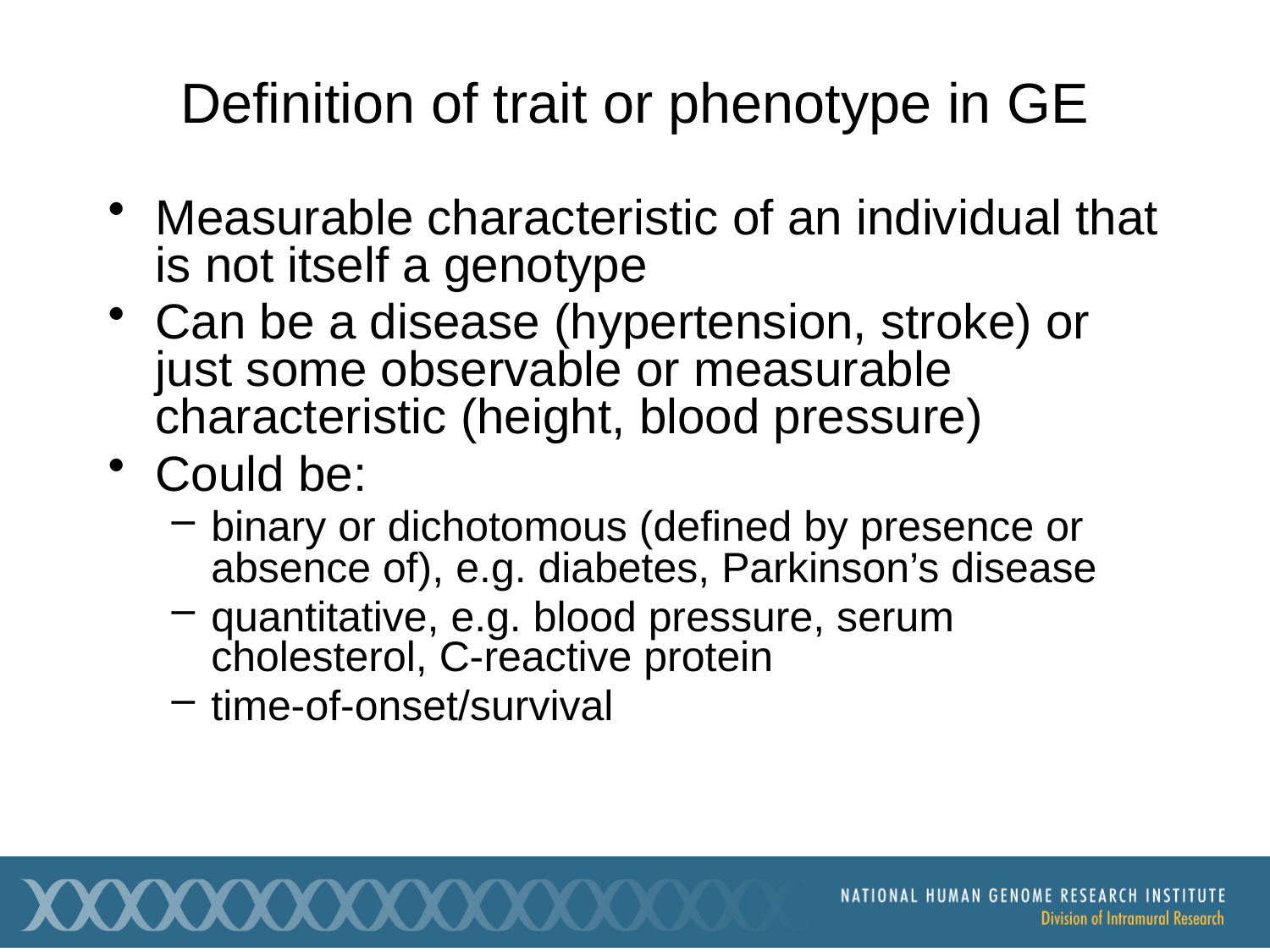

# Definition of trait or phenotype in GE
Measurable characteristic of an individual that is not itself a genotype
Can be a disease (hypertension, stroke) or just some observable or measurable characteristic (height, blood pressure)
Could be:
binary or dichotomous (defined by presence or absence of), e.g. diabetes, Parkinson’s disease
quantitative, e.g. blood pressure, serum cholesterol, C-reactive protein
time-of-onset/survival